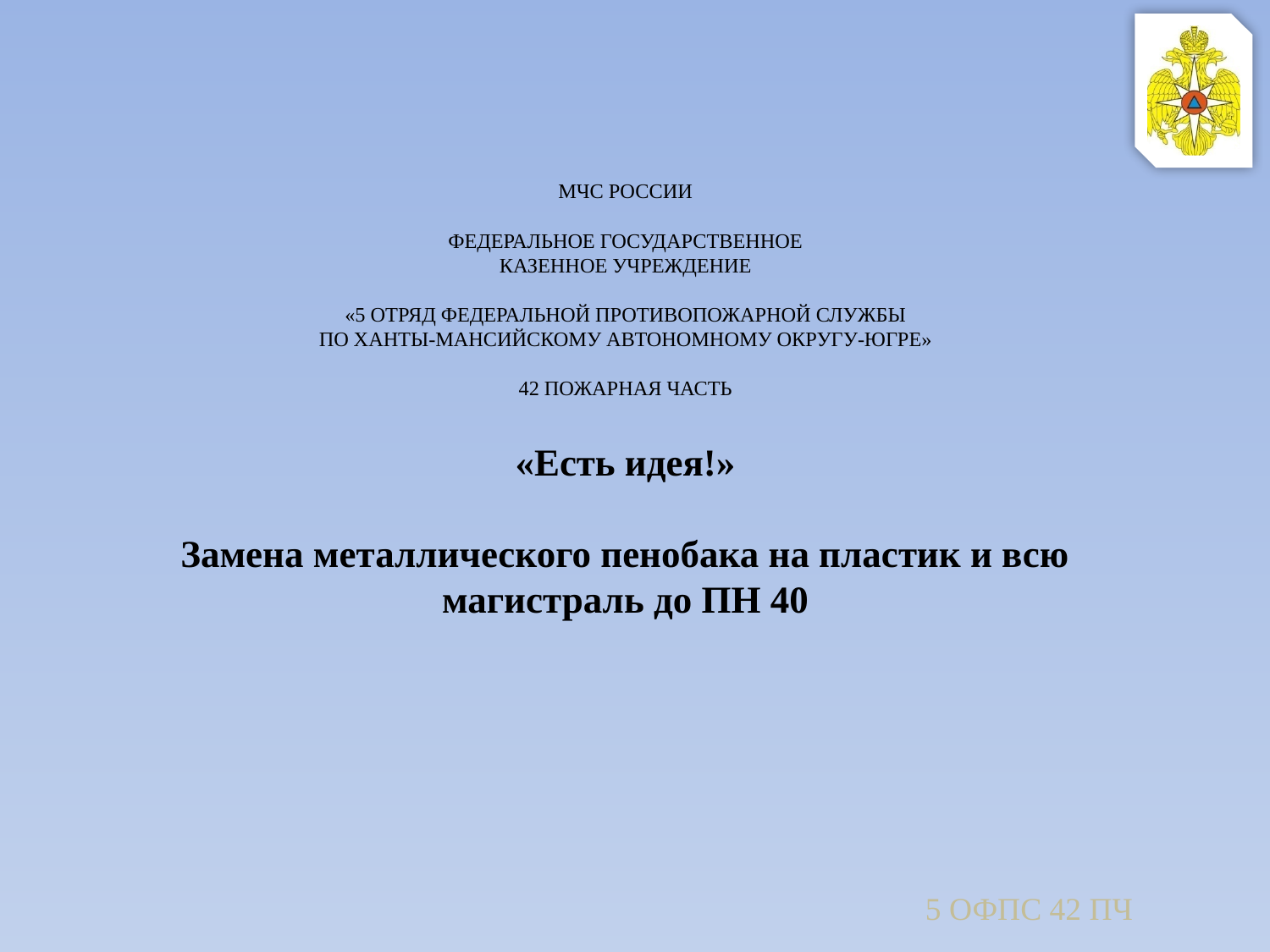

# МЧС РОССИИ   ФЕДЕРАЛЬНОЕ ГОСУДАРСТВЕННОЕ КАЗЕННОЕ УЧРЕЖДЕНИЕ   «5 ОТРЯД ФЕДЕРАЛЬНОЙ ПРОТИВОПОЖАРНОЙ СЛУЖБЫ ПО ХАНТЫ-МАНСИЙСКОМУ АВТОНОМНОМУ ОКРУГУ-ЮГРЕ»   42 ПОЖАРНАЯ ЧАСТЬ «Есть идея!» Замена металлического пенобака на пластик и всю магистраль до ПН 40